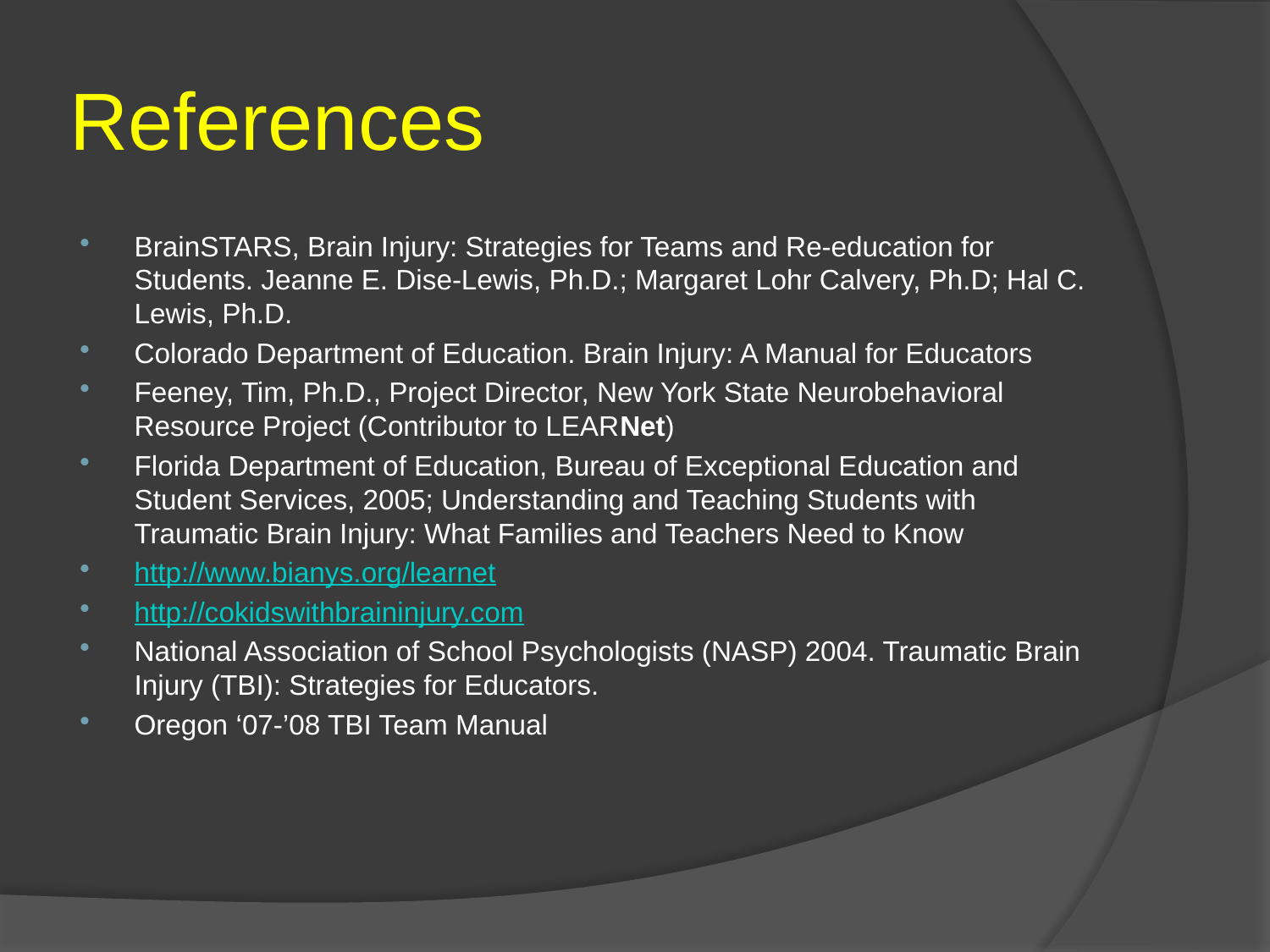

# References
BrainSTARS, Brain Injury: Strategies for Teams and Re-education for Students. Jeanne E. Dise-Lewis, Ph.D.; Margaret Lohr Calvery, Ph.D; Hal C. Lewis, Ph.D.
Colorado Department of Education. Brain Injury: A Manual for Educators
Feeney, Tim, Ph.D., Project Director, New York State Neurobehavioral Resource Project (Contributor to LEARNet)
Florida Department of Education, Bureau of Exceptional Education and Student Services, 2005; Understanding and Teaching Students with Traumatic Brain Injury: What Families and Teachers Need to Know
http://www.bianys.org/learnet
http://cokidswithbraininjury.com
National Association of School Psychologists (NASP) 2004. Traumatic Brain Injury (TBI): Strategies for Educators.
Oregon ‘07-’08 TBI Team Manual